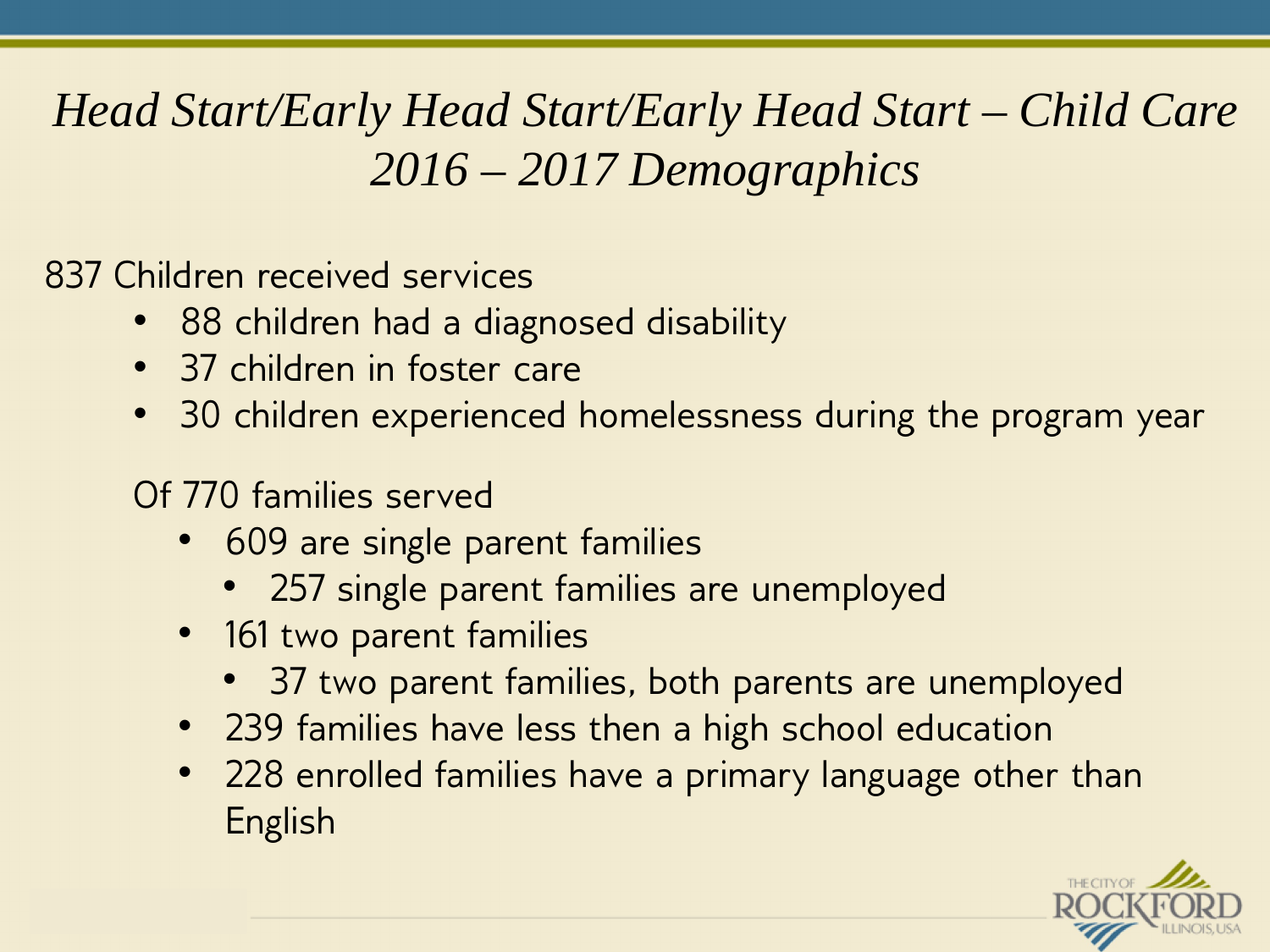

# Head Start/Early Head Start/Early Head Start – Child Care 2016 – 2017 Demographics
837 Children received services
88 children had a diagnosed disability
37 children in foster care
30 children experienced homelessness during the program year

Of 770 families served
609 are single parent families
257 single parent families are unemployed
161 two parent families
37 two parent families, both parents are unemployed
239 families have less then a high school education
228 enrolled families have a primary language other than English